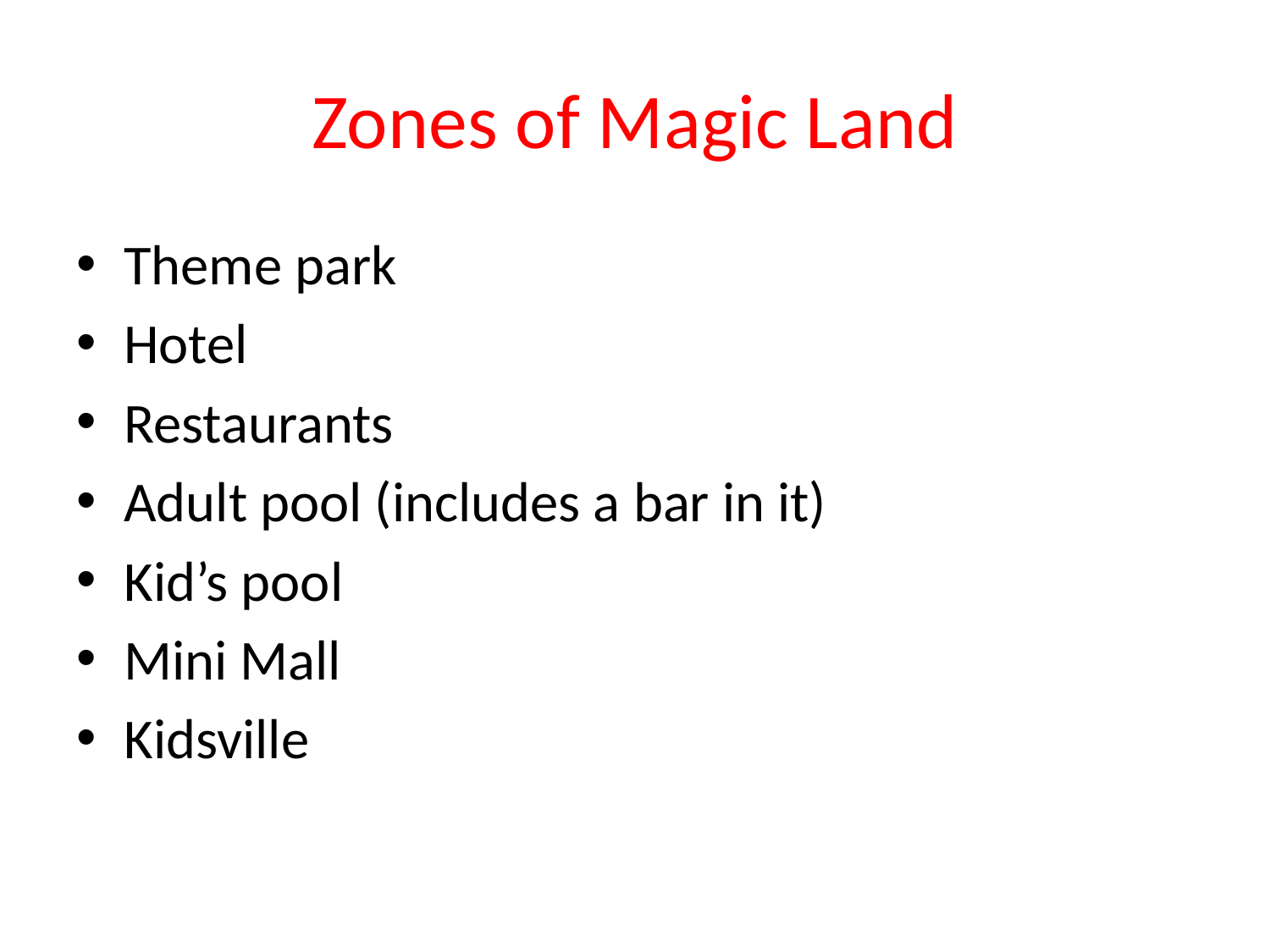

# Zones of Magic Land
Theme park
Hotel
Restaurants
Adult pool (includes a bar in it)
Kid’s pool
Mini Mall
Kidsville